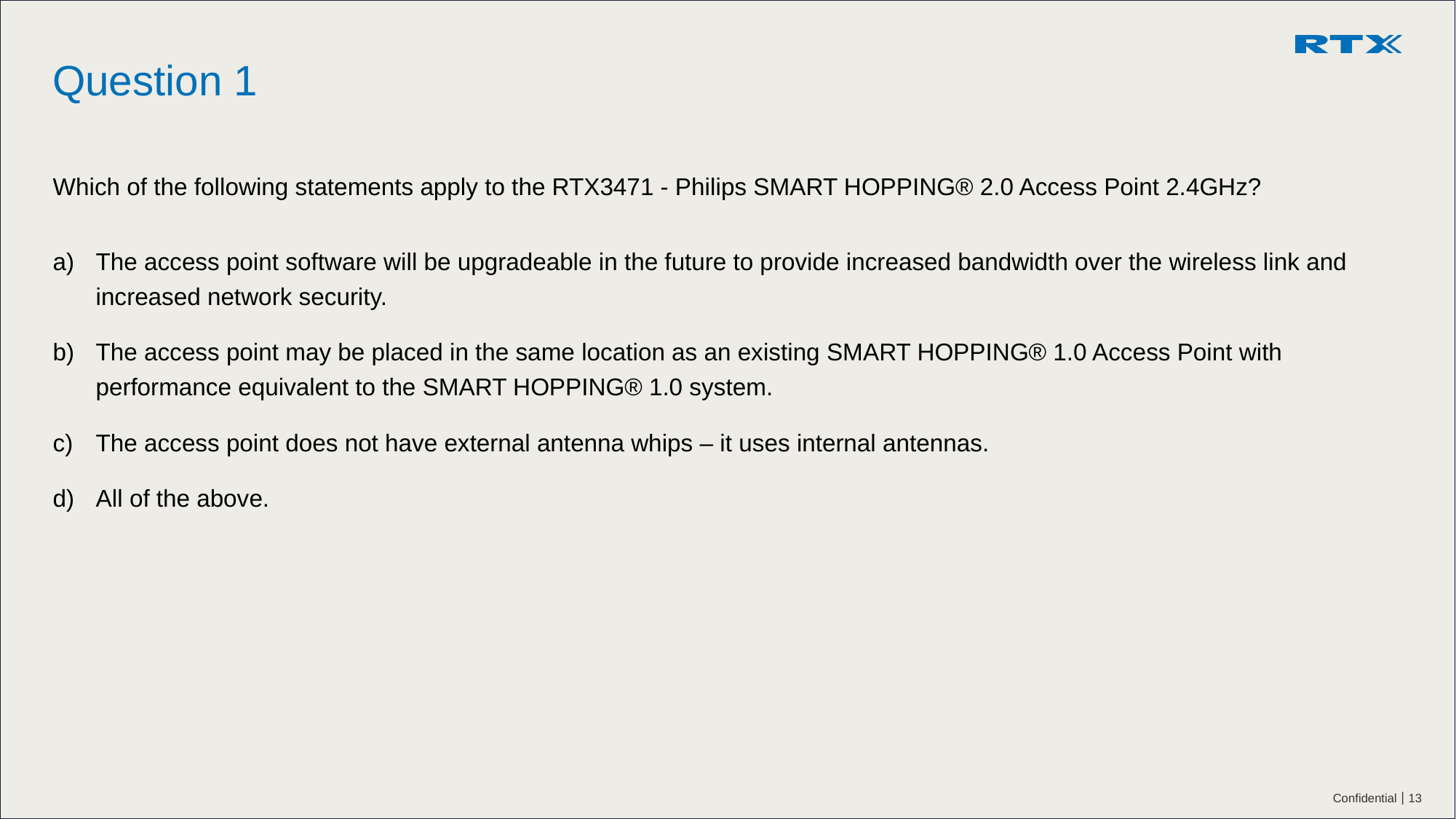

# Question 1
Which of the following statements apply to the RTX3471 - Philips SMART HOPPING® 2.0 Access Point 2.4GHz?

The access point software will be upgradeable in the future to provide increased bandwidth over the wireless link and increased network security.
The access point may be placed in the same location as an existing SMART HOPPING® 1.0 Access Point with performance equivalent to the SMART HOPPING® 1.0 system.
The access point does not have external antenna whips – it uses internal antennas.
All of the above.
13
Confidential